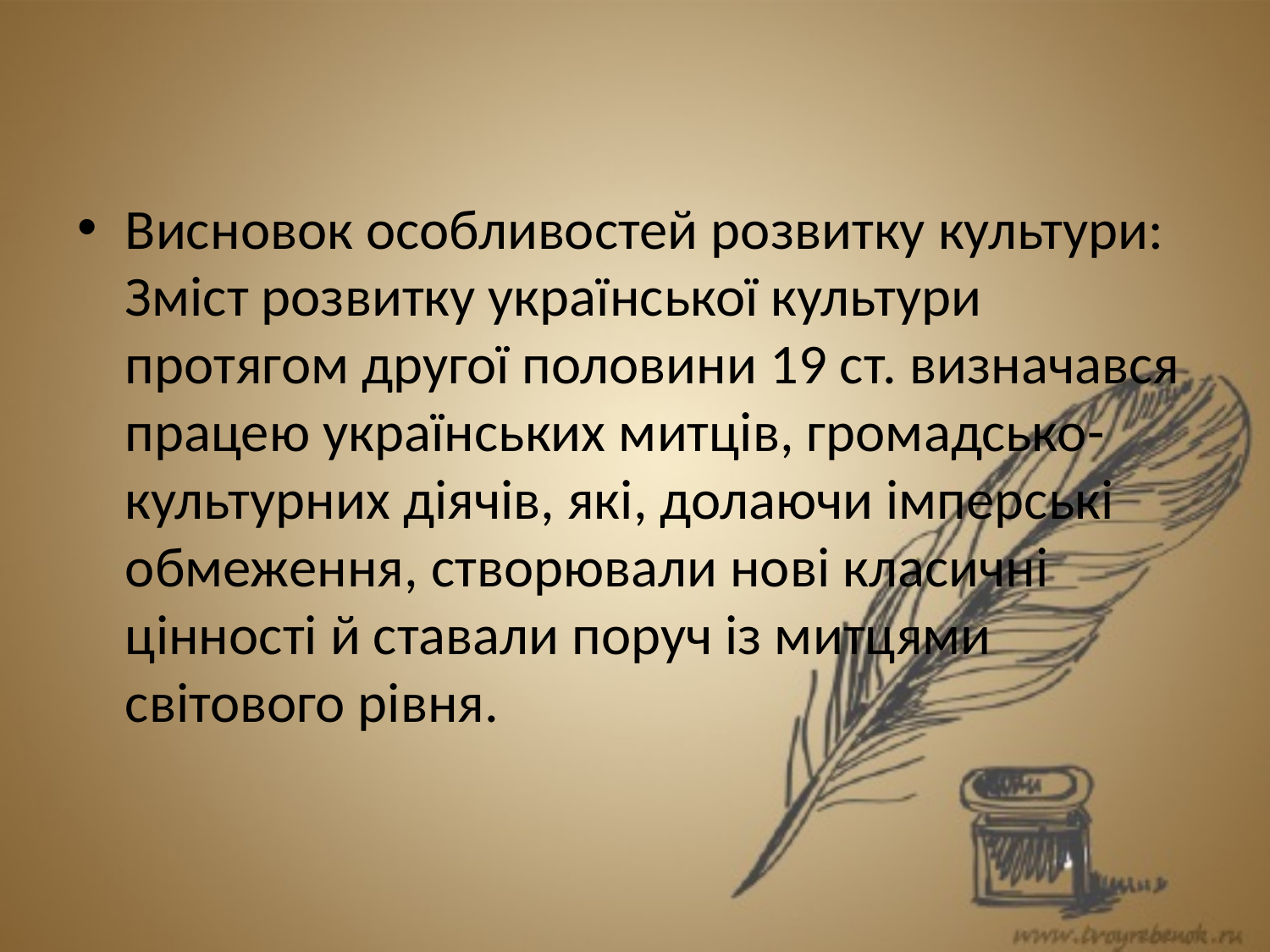

#
Висновок особливостей розвитку культури: Зміст розвитку української культури протягом другої половини 19 ст. визначався працею українських митців, громадсько-культурних діячів, які, долаючи імперські обмеження, створювали нові класичні цінності й ставали поруч із митцями світового рівня.